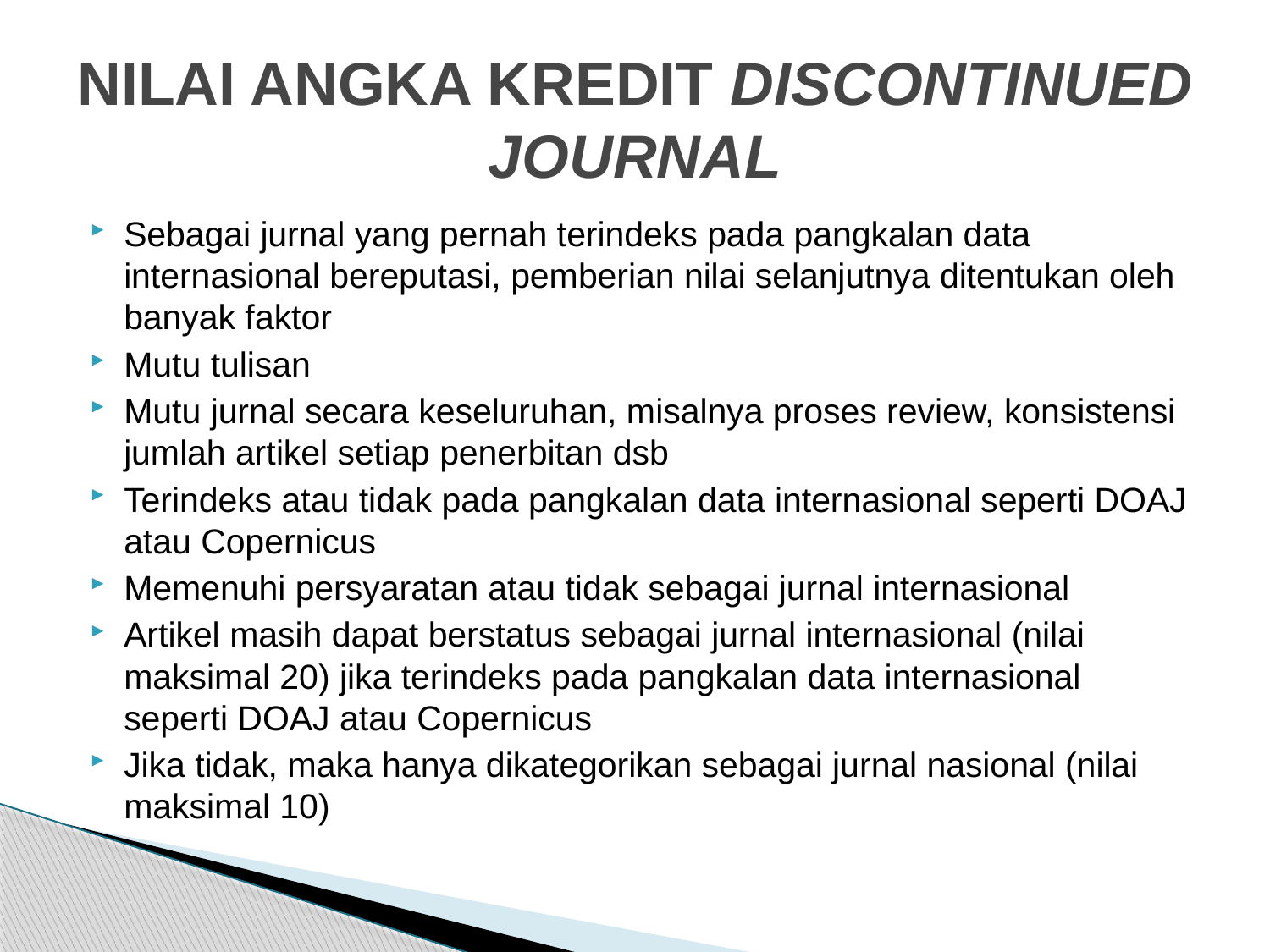

# NILAI ANGKA KREDIT DISCONTINUED JOURNAL
Sebagai jurnal yang pernah terindeks pada pangkalan data internasional bereputasi, pemberian nilai selanjutnya ditentukan oleh banyak faktor
Mutu tulisan
Mutu jurnal secara keseluruhan, misalnya proses review, konsistensi jumlah artikel setiap penerbitan dsb
Terindeks atau tidak pada pangkalan data internasional seperti DOAJ atau Copernicus
Memenuhi persyaratan atau tidak sebagai jurnal internasional
Artikel masih dapat berstatus sebagai jurnal internasional (nilai maksimal 20) jika terindeks pada pangkalan data internasional seperti DOAJ atau Copernicus
Jika tidak, maka hanya dikategorikan sebagai jurnal nasional (nilai maksimal 10)